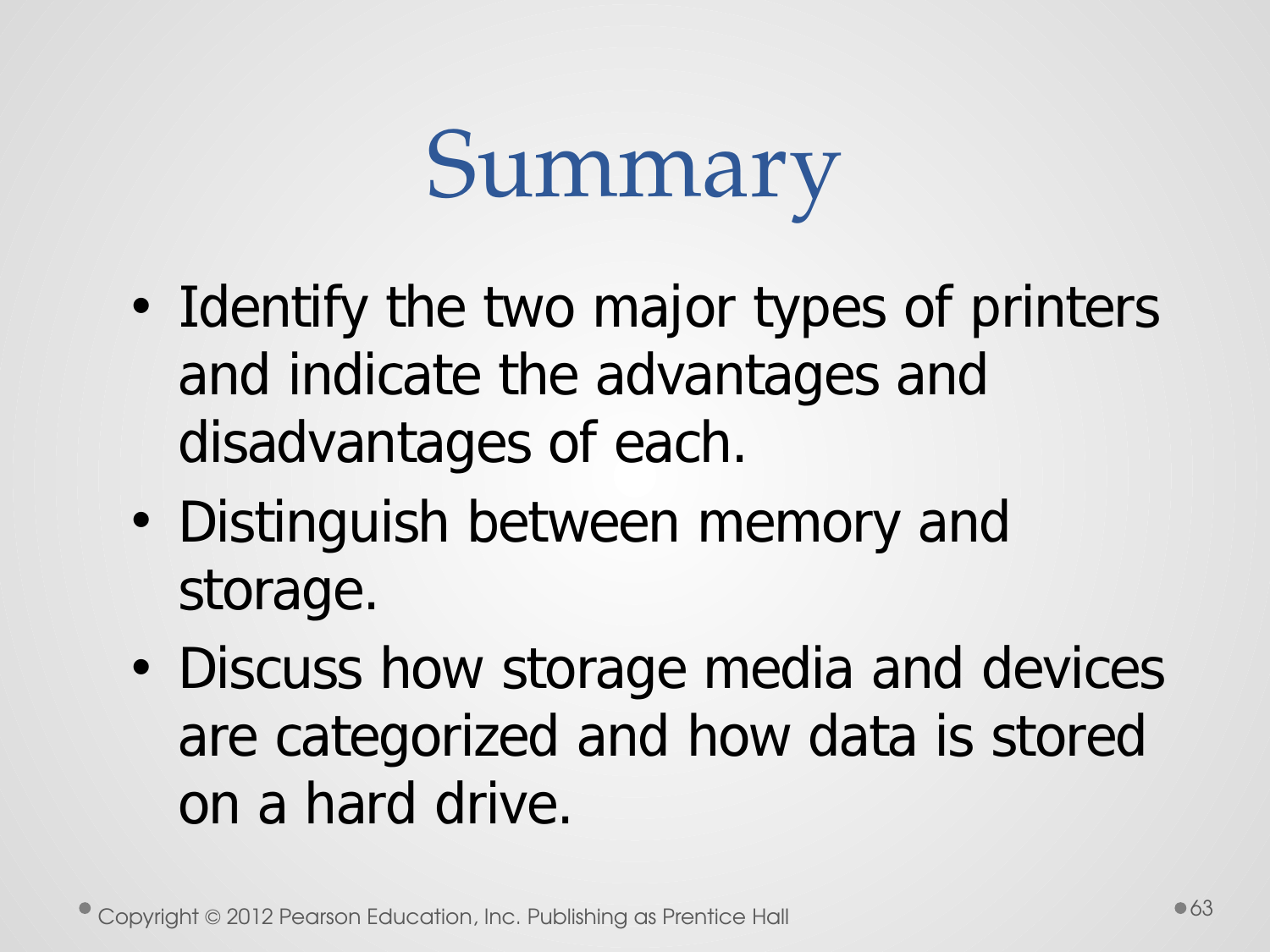

# Summary
Identify the two major types of printers and indicate the advantages and disadvantages of each.
Distinguish between memory and storage.
Discuss how storage media and devices are categorized and how data is stored on a hard drive.
63
Copyright © 2012 Pearson Education, Inc. Publishing as Prentice Hall